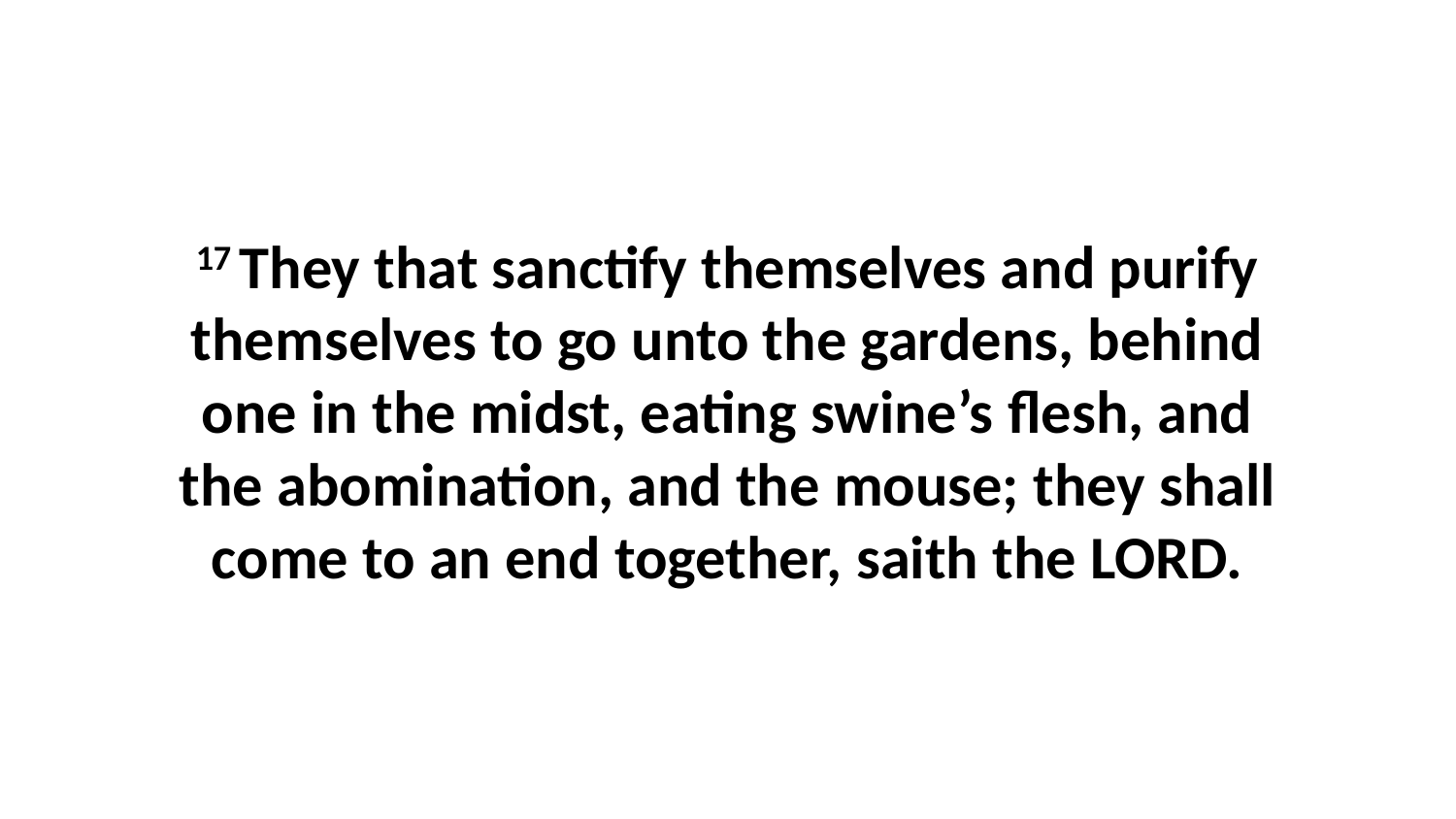

17 They that sanctify themselves and purify themselves to go unto the gardens, behind one in the midst, eating swine’s flesh, and the abomination, and the mouse; they shall come to an end together, saith the LORD.